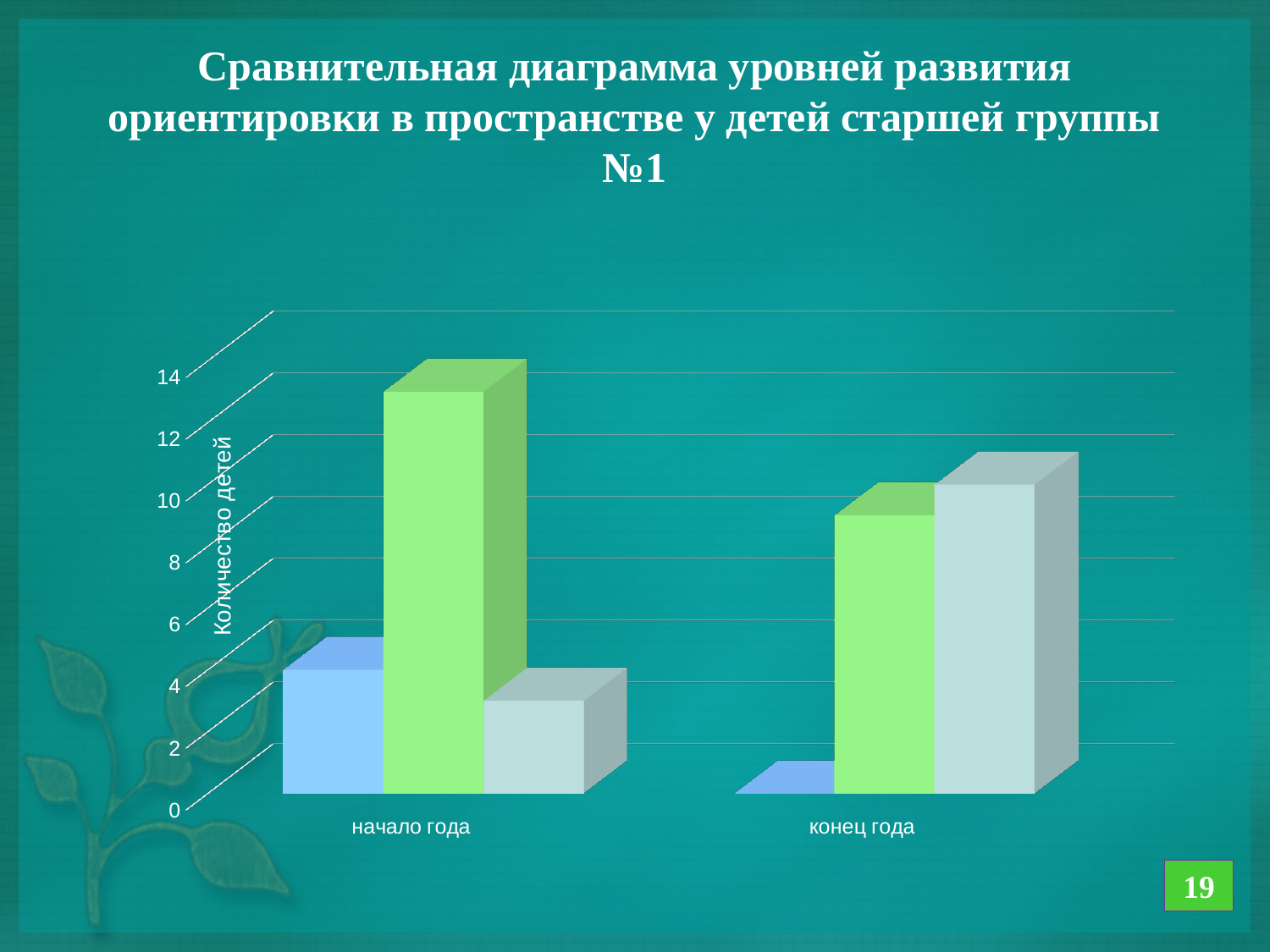

# Сравнительная диаграмма уровней развития ориентировки в пространстве у детей старшей группы №1

[unsupported chart]

19